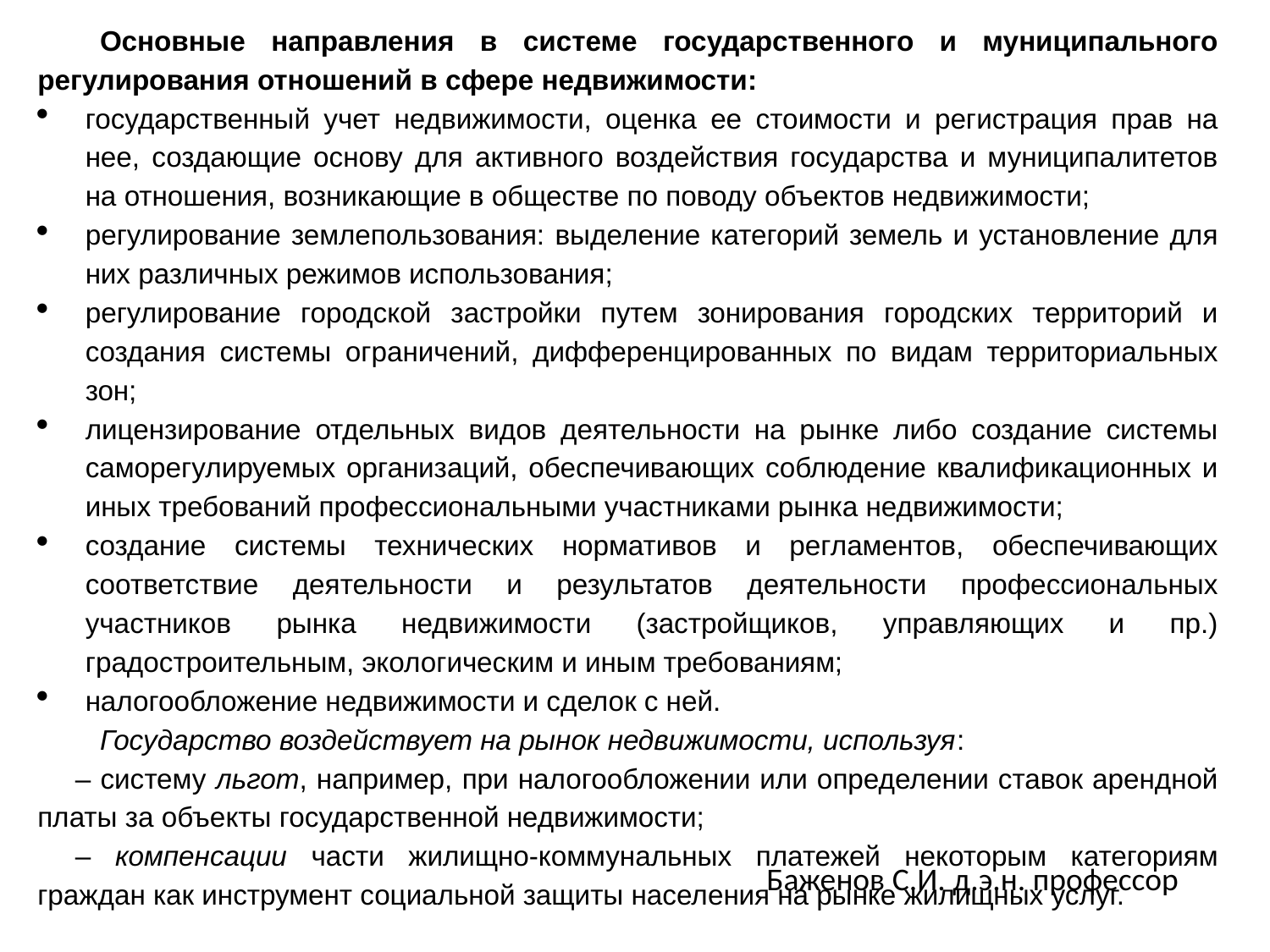

Основные направления в системе государственного и муниципального регулирования отношений в сфере недвижимости:
государственный учет недвижимости, оценка ее стоимости и регистрация прав на нее, создающие основу для активного воздействия государства и муниципалитетов на отношения, возникающие в обществе по поводу объектов недвижимости;
регулирование землепользования: выделение категорий земель и установление для них различных режимов использования;
регулирование городской застройки путем зонирования городских территорий и создания системы ограничений, дифференцированных по видам территориальных зон;
лицензирование отдельных видов деятельности на рынке либо создание системы саморегулируемых организаций, обеспечивающих соблюдение квалификационных и иных требований профессиональными участниками рынка недвижимости;
создание системы технических нормативов и регламентов, обеспечивающих соответствие деятельности и результатов деятельности профессиональных участников рынка недвижимости (застройщиков, управляющих и пр.) градостроительным, экологическим и иным требованиям;
налогообложение недвижимости и сделок с ней.
Государство воздействует на рынок недвижимости, используя:
– систему льгот, например, при налогообложении или определении ставок арендной платы за объекты государственной недвижимости;
– компенсации части жилищно-коммунальных платежей некоторым категориям граждан как инструмент социальной защиты населения на рынке жилищных услуг.

Баженов С.И. д.э.н. профессор